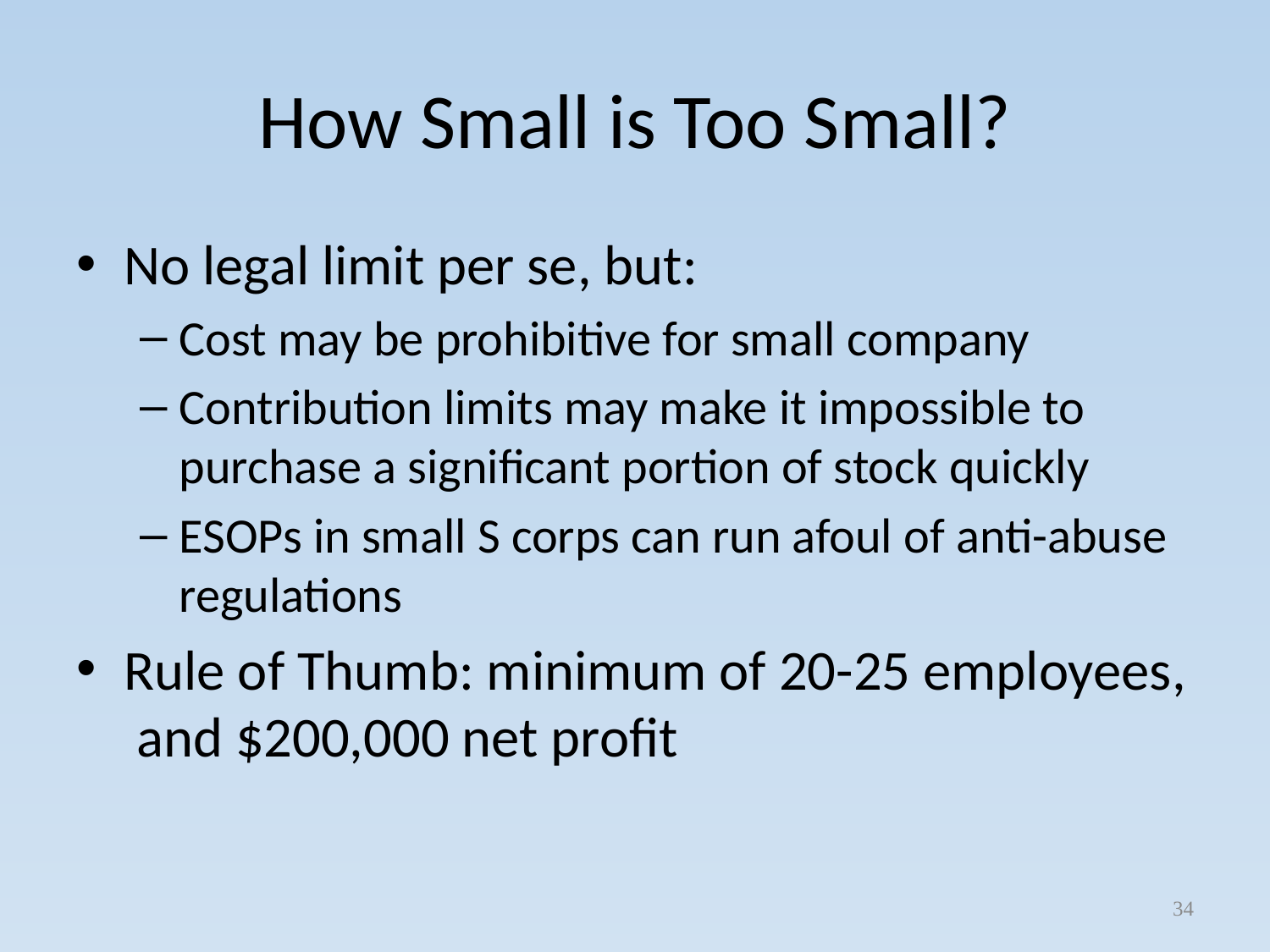

# How Small is Too Small?
No legal limit per se, but:
Cost may be prohibitive for small company
Contribution limits may make it impossible to purchase a significant portion of stock quickly
ESOPs in small S corps can run afoul of anti-abuse regulations
Rule of Thumb: minimum of 20-25 employees,  and $200,000 net profit
34